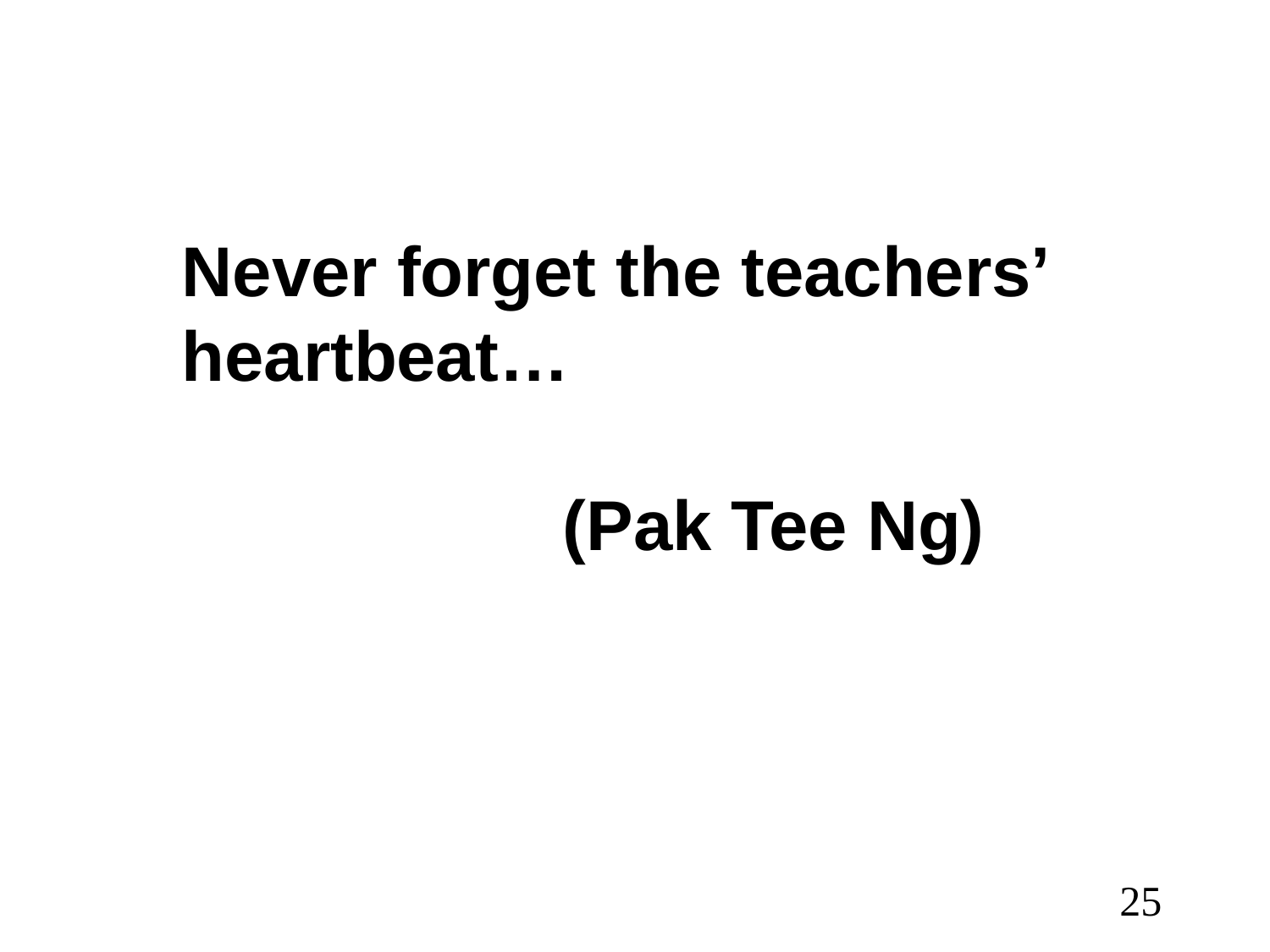

Never forget the teachers’ heartbeat…

			(Pak Tee Ng)

25